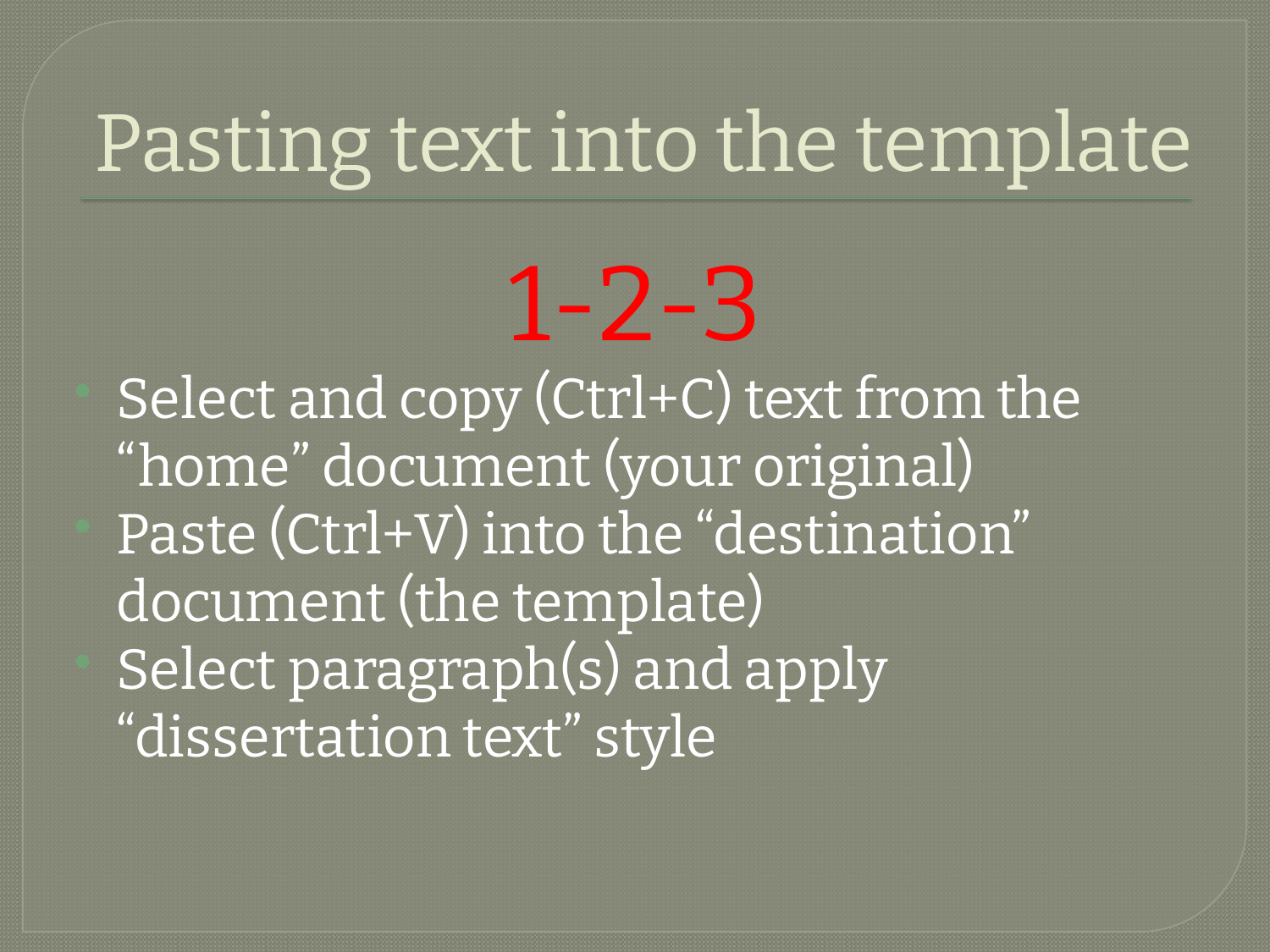

# Pasting text into the template
1-2-3
Select and copy (Ctrl+C) text from the “home” document (your original)
Paste (Ctrl+V) into the “destination” document (the template)
Select paragraph(s) and apply “dissertation text” style